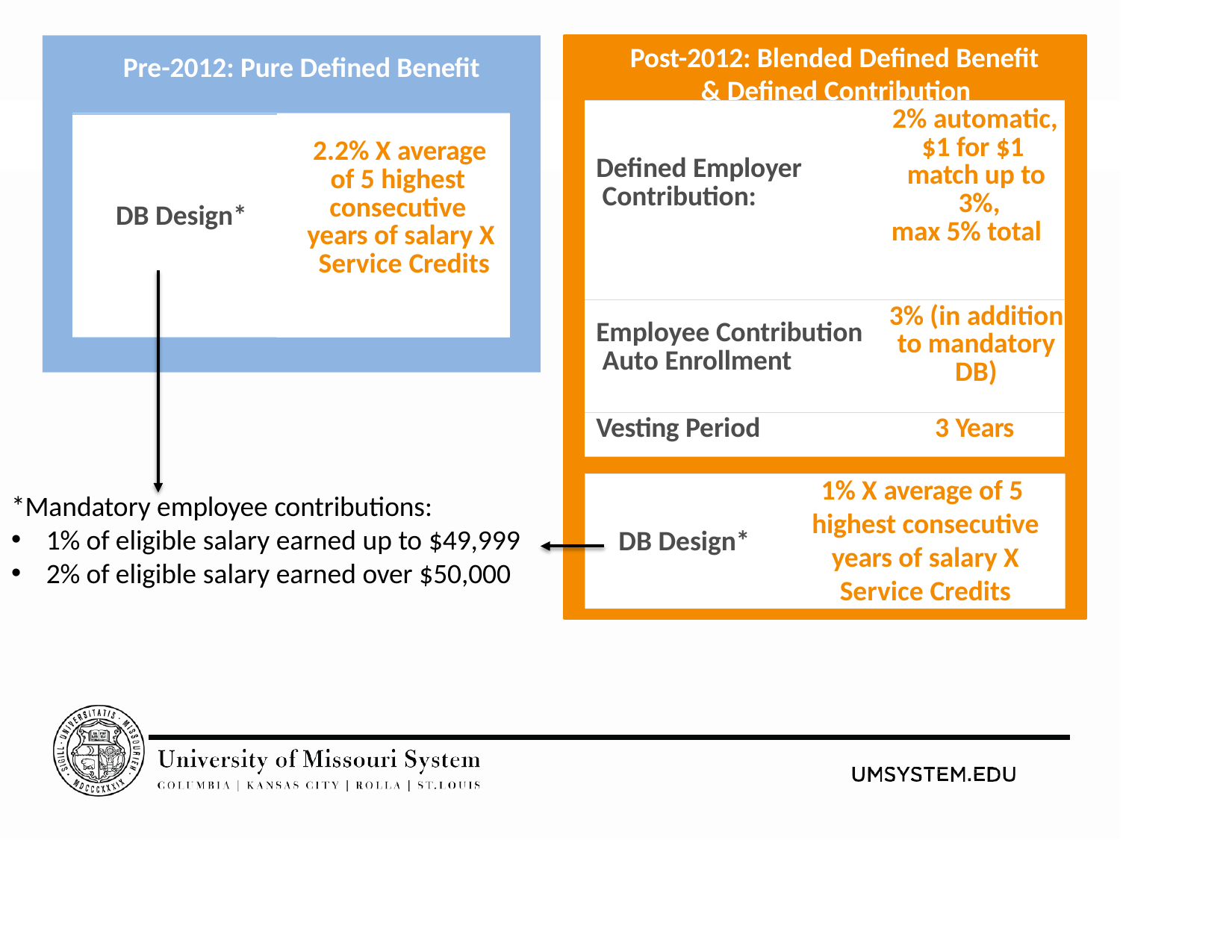

# Post-2012: Blended Defined Benefit  & Defined Contribution

Pre-2012: Pure Defined Benefit
|  | Defined Employer Contribution: | 2% automatic, $1 for $1 match up to 3%, max 5% total |  |
| --- | --- | --- | --- |
|  | Employee Contribution Auto Enrollment | 3% (in addition to mandatory DB) |  |
|  | Vesting Period | 3 Years |  |

|  | DB Design\* | 2.2% X average of 5 highest consecutive years of salary X Service Credits |  |
| --- | --- | --- | --- |
|  |  |  |  |

1% X average of 5  highest consecutive  years of salary X  Service Credits

*Mandatory employee contributions:
1% of eligible salary earned up to $49,999
DB Design*

2% of eligible salary earned over $50,000